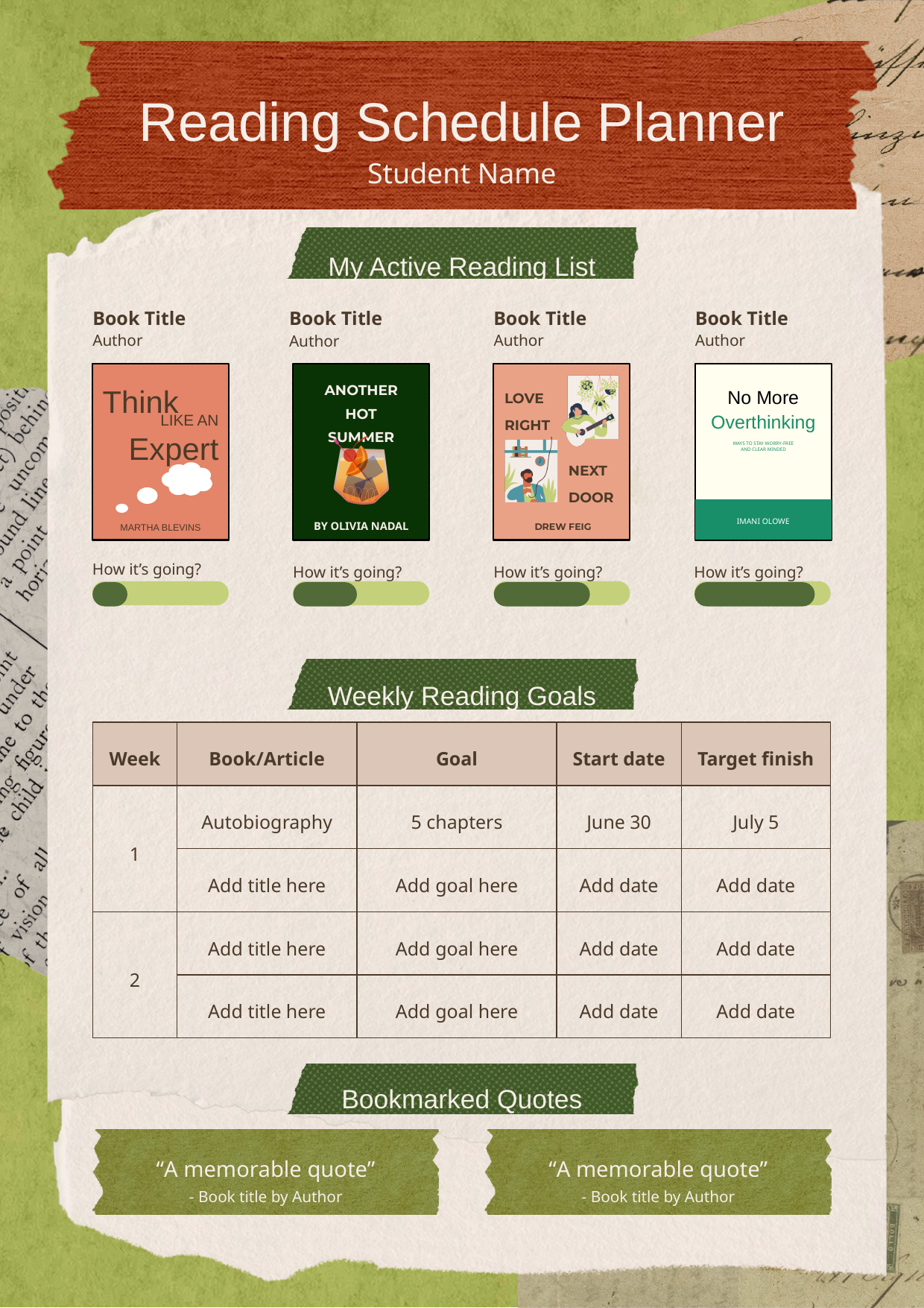

Reading Schedule Planner
Student Name

My Active Reading List
Book Title
Book Title
Book Title
Book Title
Author
Author
Author
Author

Think
LIKE AN
Expert

MARTHA BLEVINS

ANOTHER
HOT
SUMMER

BY OLIVIA NADAL

LOVE RIGHT

NEXT DOOR
DREW FEIG

No More Overthinking
WAYS TO STAY WORRY-FREE AND CLEAR MINDED

IMANI OLOWE

How it’s going?
How it’s going?
How it’s going?
How it’s going?

Weekly Reading Goals
| Week | Book/Article | Goal | Start date | Target finish |
| --- | --- | --- | --- | --- |
| 1 | Autobiography | 5 chapters | June 30 | July 5 |
|  | Add title here | Add goal here | Add date | Add date |
| 2 | Add title here | Add goal here | Add date | Add date |
|  | Add title here | Add goal here | Add date | Add date |

Bookmarked Quotes

“A memorable quote”
- Book title by Author
“A memorable quote”
- Book title by Author